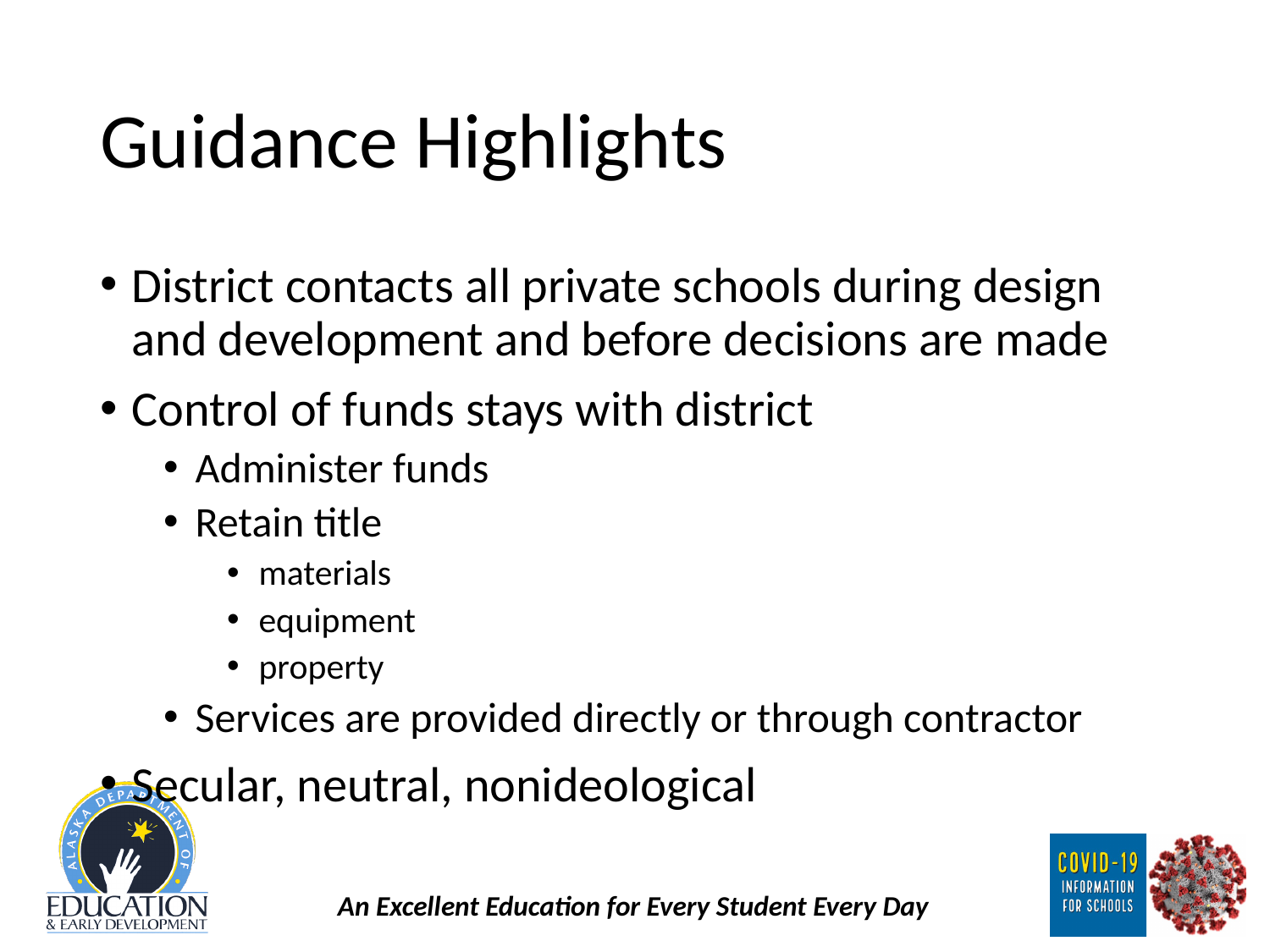

# Guidance Highlights
District contacts all private schools during design and development and before decisions are made
Control of funds stays with district
Administer funds
Retain title
materials
equipment
property
Services are provided directly or through contractor
Secular, neutral, nonideological